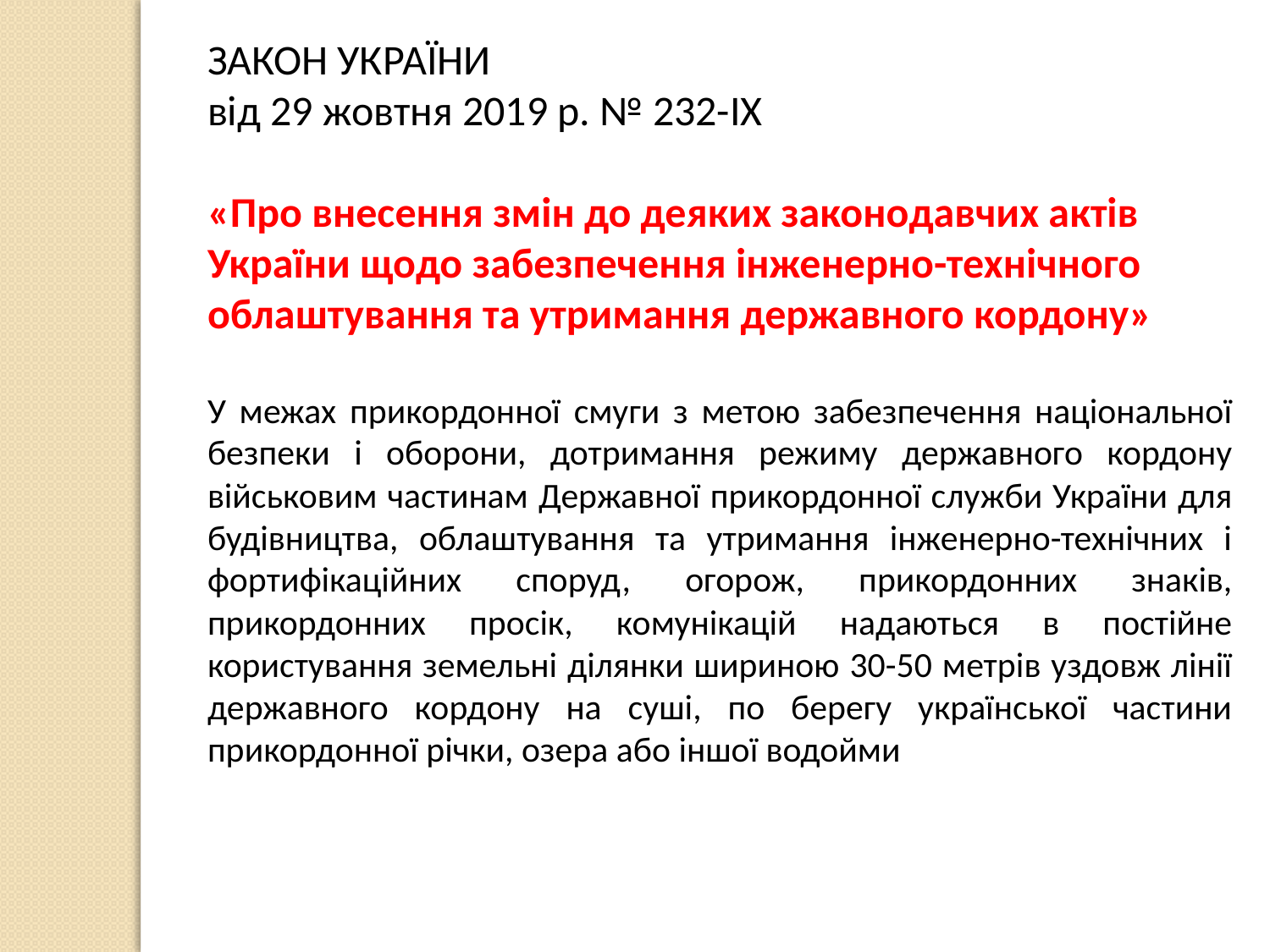

ЗАКОН УКРАЇНИ
від 29 жовтня 2019 р. № 232-IX

«Про внесення змін до деяких законодавчих актів України щодо забезпечення інженерно-технічного облаштування та утримання державного кордону»

У межах прикордонної смуги з метою забезпечення національної безпеки і оборони, дотримання режиму державного кордону військовим частинам Державної прикордонної служби України для будівництва, облаштування та утримання інженерно-технічних і фортифікаційних споруд, огорож, прикордонних знаків, прикордонних просік, комунікацій надаються в постійне користування земельні ділянки шириною 30-50 метрів уздовж лінії державного кордону на суші, по берегу української частини прикордонної річки, озера або іншої водойми